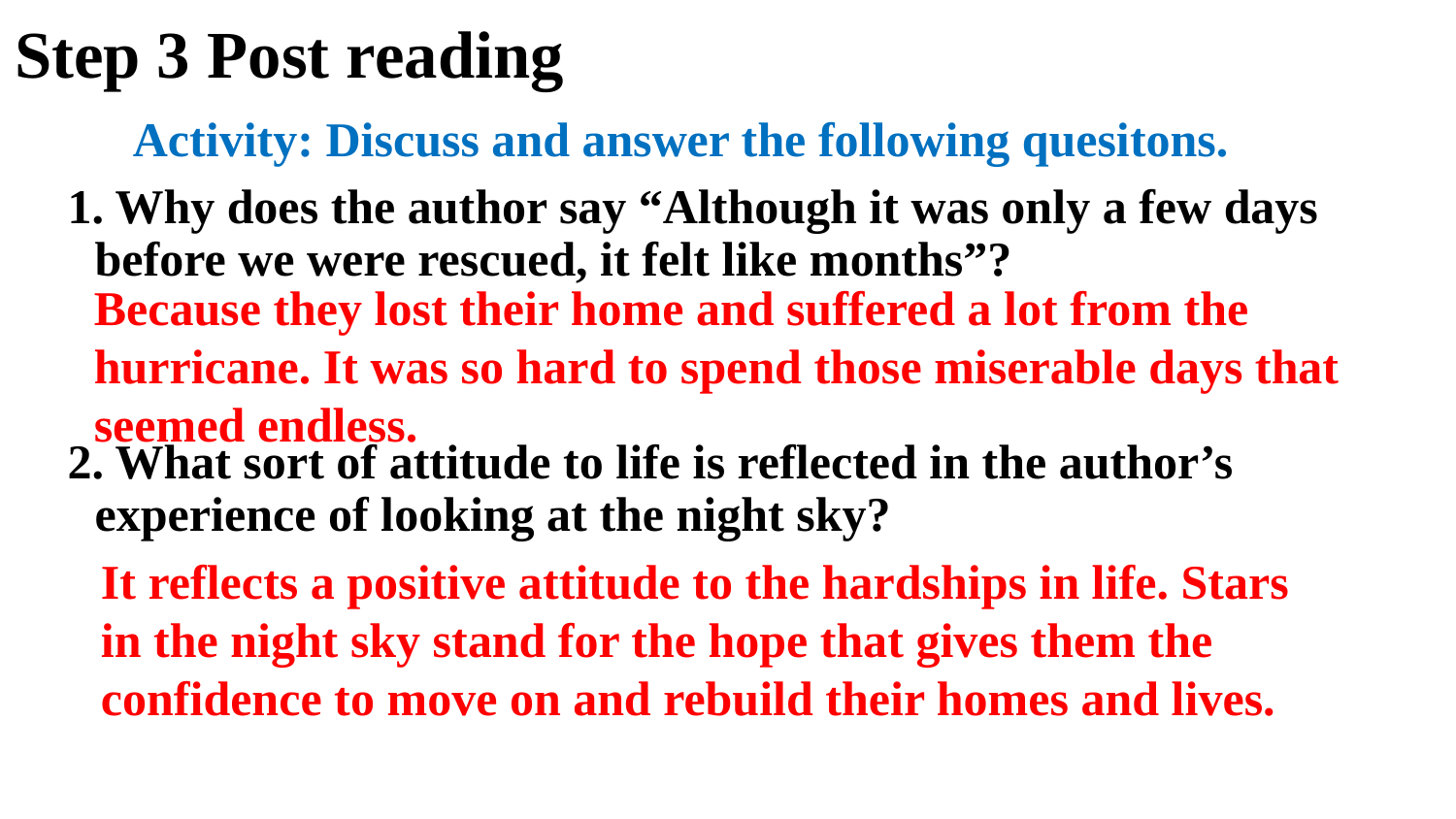

# Step 3 Post reading
Activity: Discuss and answer the following quesitons.
1. Why does the author say “Although it was only a few days before we were rescued, it felt like months”?

2. What sort of attitude to life is reflected in the author’s experience of looking at the night sky?

Because they lost their home and suffered a lot from the hurricane. It was so hard to spend those miserable days that seemed endless.
It reflects a positive attitude to the hardships in life. Stars in the night sky stand for the hope that gives them the confidence to move on and rebuild their homes and lives.